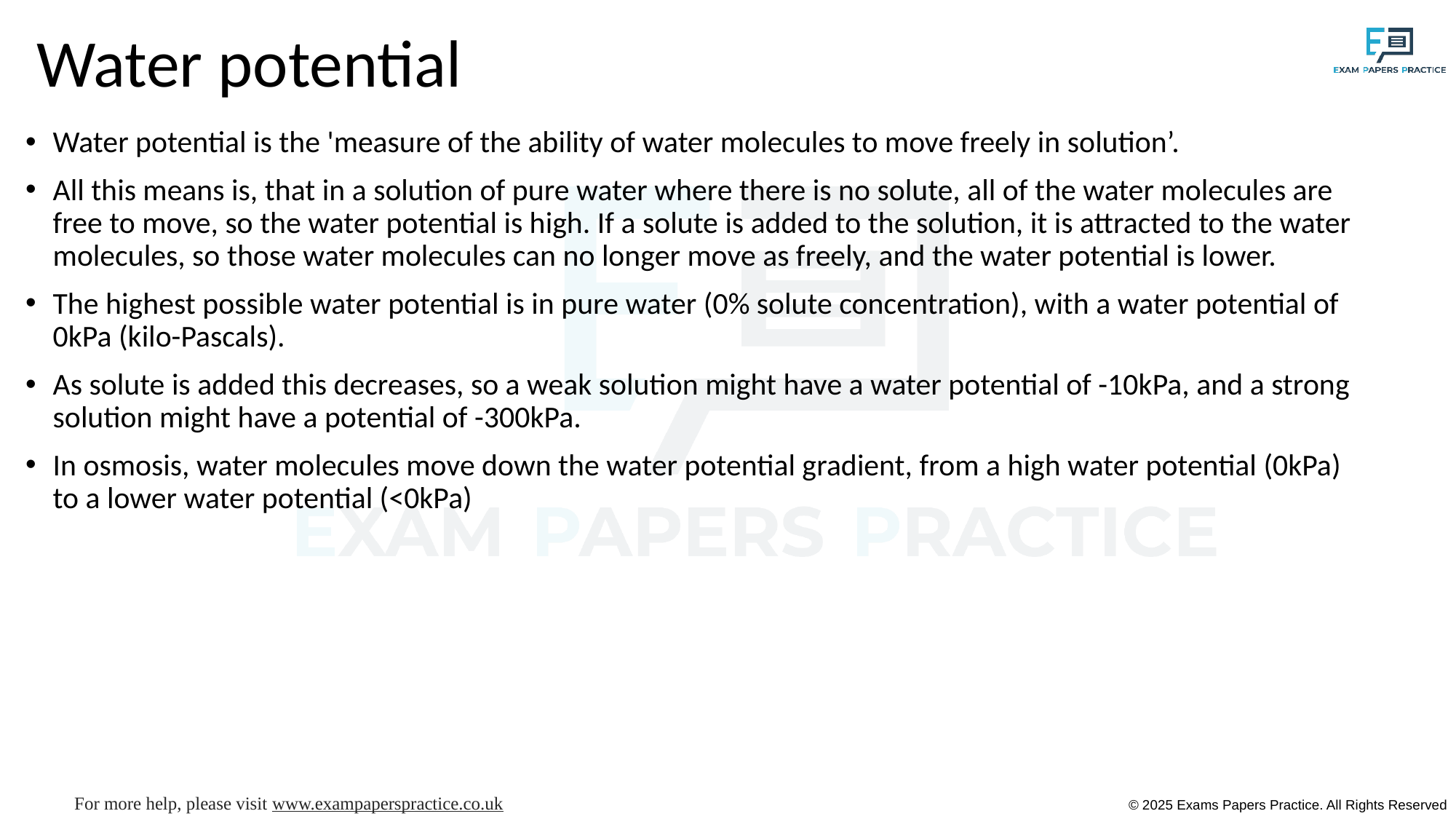

# Water potential
Water potential is the 'measure of the ability of water molecules to move freely in solution’.
All this means is, that in a solution of pure water where there is no solute, all of the water molecules are free to move, so the water potential is high. If a solute is added to the solution, it is attracted to the water molecules, so those water molecules can no longer move as freely, and the water potential is lower.
The highest possible water potential is in pure water (0% solute concentration), with a water potential of 0kPa (kilo-Pascals).
As solute is added this decreases, so a weak solution might have a water potential of -10kPa, and a strong solution might have a potential of -300kPa.
In osmosis, water molecules move down the water potential gradient, from a high water potential (0kPa) to a lower water potential (<0kPa)